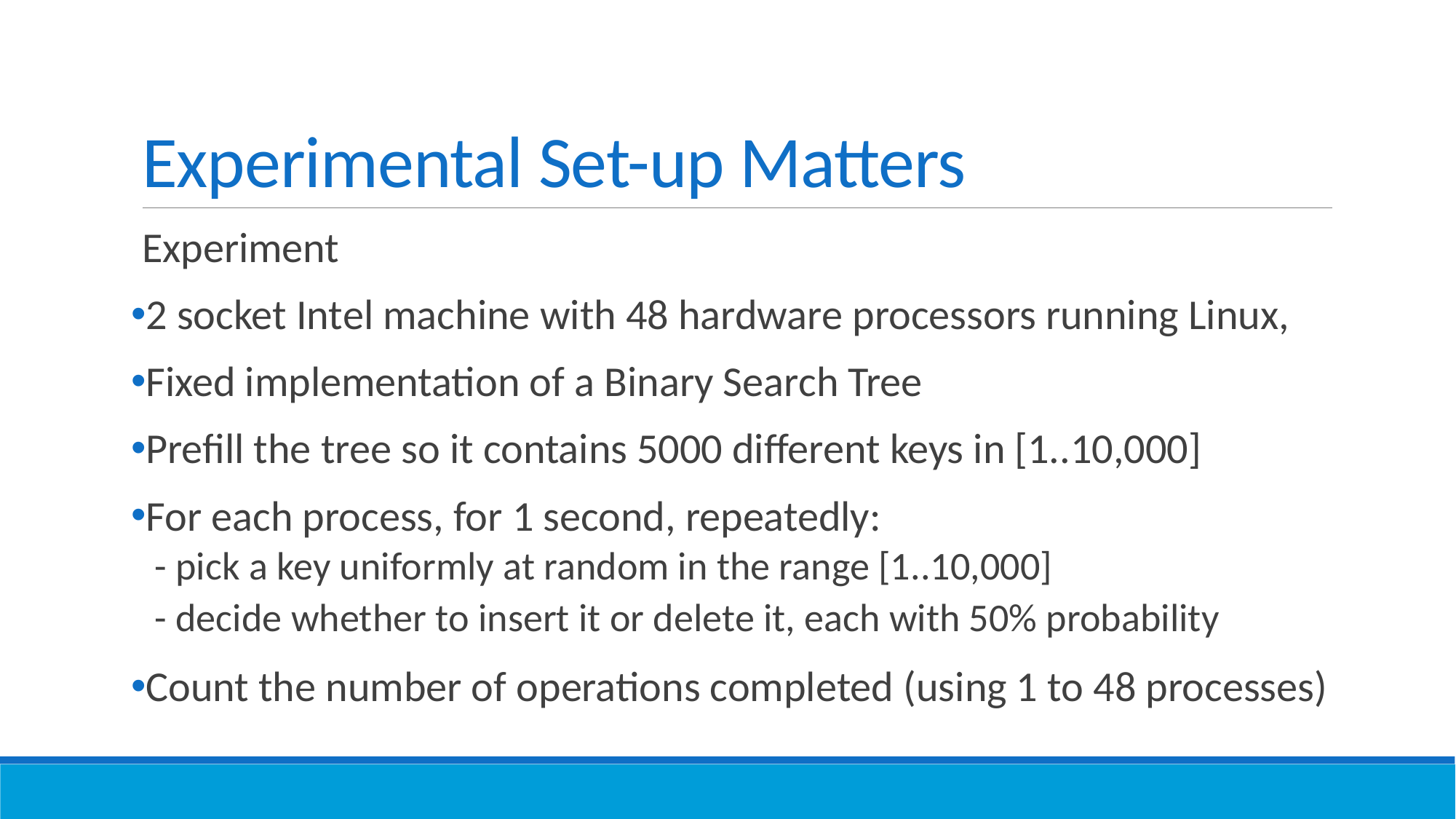

# Experimental Set-up Matters
Experiment
2 socket Intel machine with 48 hardware processors running Linux,
Fixed implementation of a Binary Search Tree
Prefill the tree so it contains 5000 different keys in [1..10,000]
For each process, for 1 second, repeatedly:
- pick a key uniformly at random in the range [1..10,000]
- decide whether to insert it or delete it, each with 50% probability
Count the number of operations completed (using 1 to 48 processes)